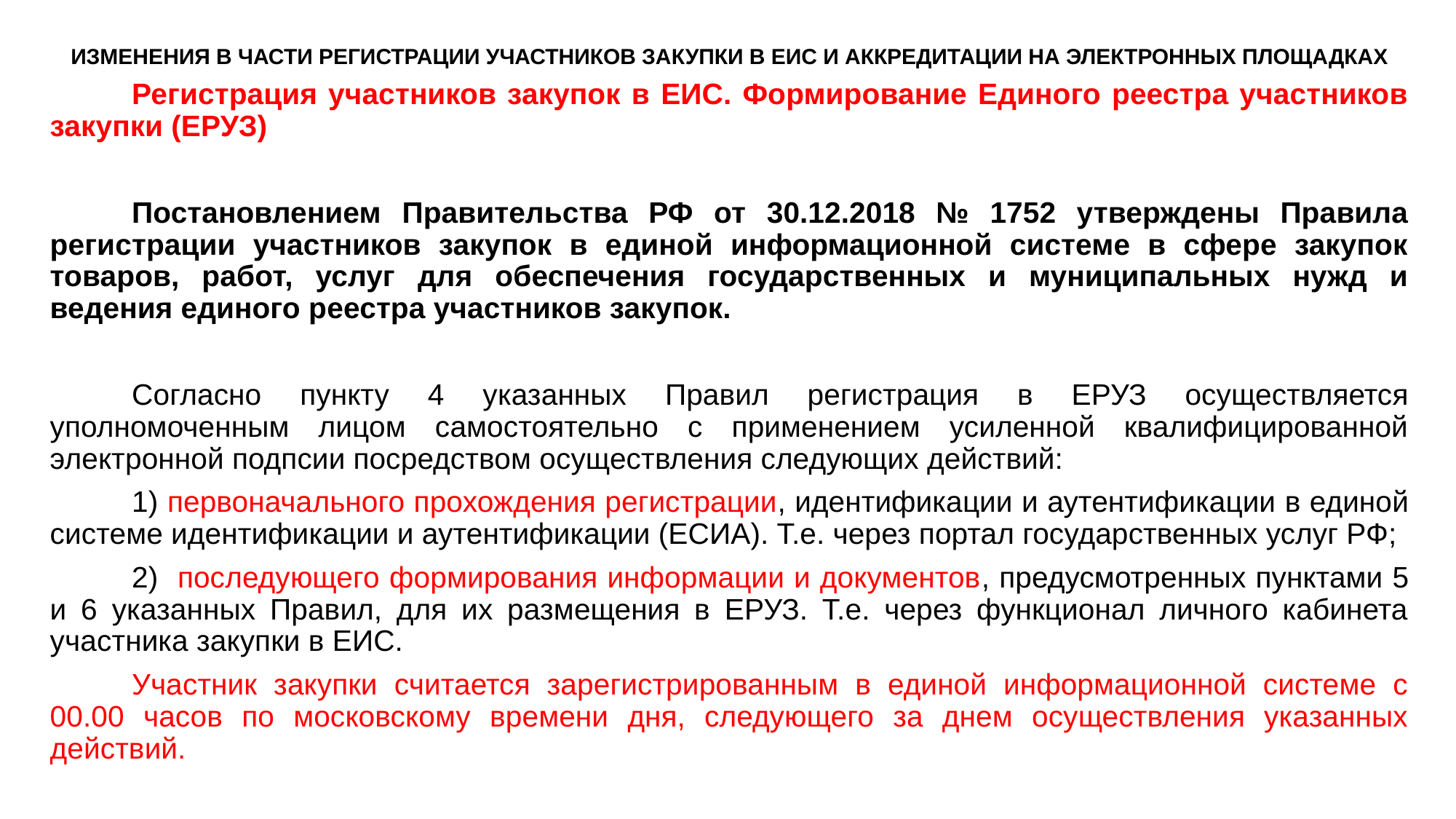

# ИЗМЕНЕНИЯ В ЧАСТИ РЕГИСТРАЦИИ УЧАСТНИКОВ ЗАКУПКИ В ЕИС И АККРЕДИТАЦИИ НА ЭЛЕКТРОННЫХ ПЛОЩАДКАХ
	Регистрация участников закупок в ЕИС. Формирование Единого реестра участников закупки (ЕРУЗ)

	Постановлением Правительства РФ от 30.12.2018 № 1752 утверждены Правила регистрации участников закупок в единой информационной системе в сфере закупок товаров, работ, услуг для обеспечения государственных и муниципальных нужд и ведения единого реестра участников закупок.

	Согласно пункту 4 указанных Правил регистрация в ЕРУЗ осуществляется уполномоченным лицом самостоятельно с применением усиленной квалифицированной электронной подпсии посредством осуществления следующих действий:
	1) первоначального прохождения регистрации, идентификации и аутентификации в единой системе идентификации и аутентификации (ЕСИА). Т.е. через портал государственных услуг РФ;
	2)  последующего формирования информации и документов, предусмотренных пунктами 5 и 6 указанных Правил, для их размещения в ЕРУЗ. Т.е. через функционал личного кабинета участника закупки в ЕИС.
	Участник закупки считается зарегистрированным в единой информационной системе с 00.00 часов по московскому времени дня, следующего за днем осуществления указанных действий.